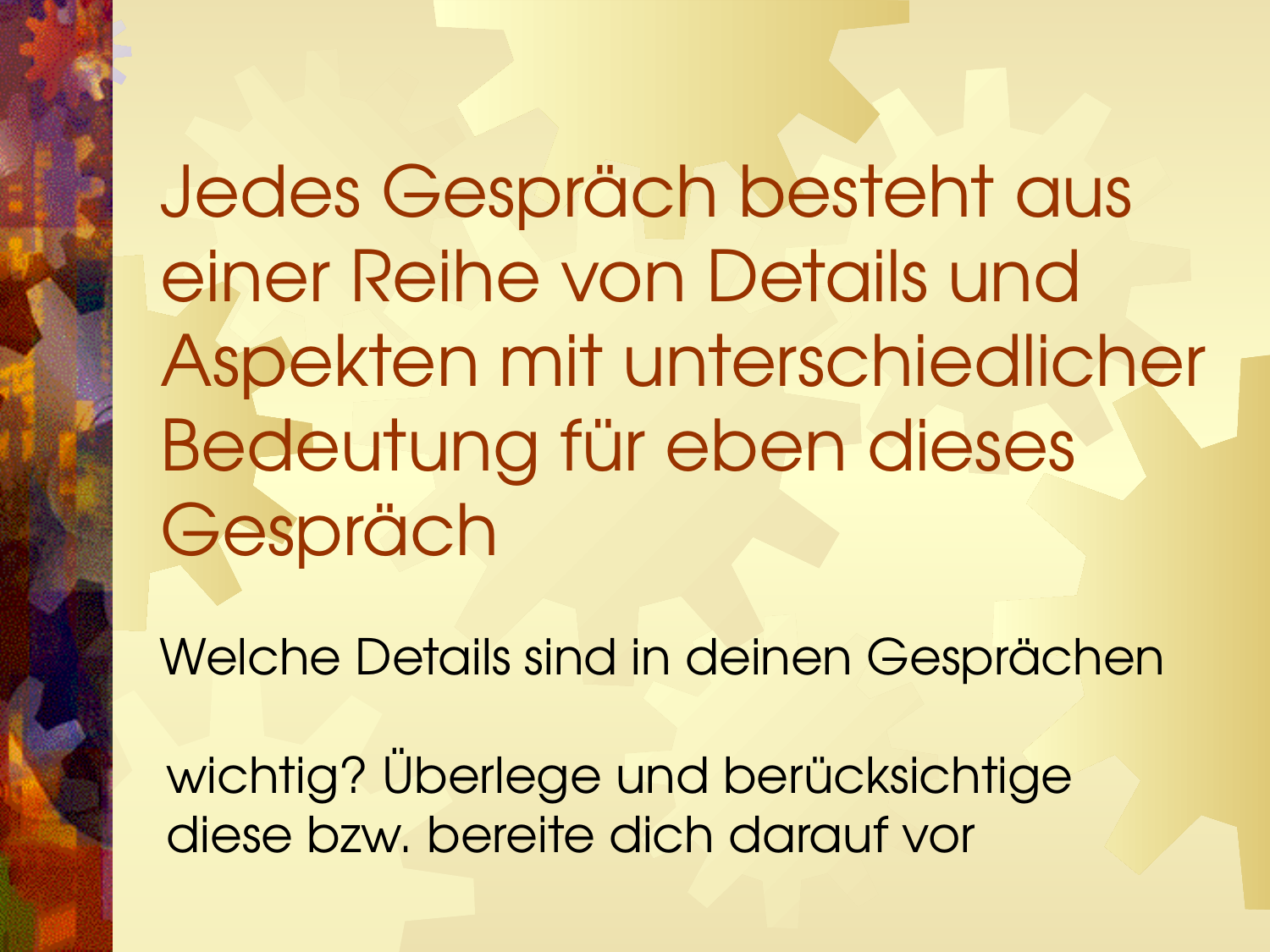

# Jedes Gespräch besteht aus einer Reihe von Details und Aspekten mit unterschiedlicher Bedeutung für eben dieses Gespräch
    Welche Details sind in deinen Gesprächen
 wichtig? Überlege und berücksichtige
 diese bzw. bereite dich darauf vor